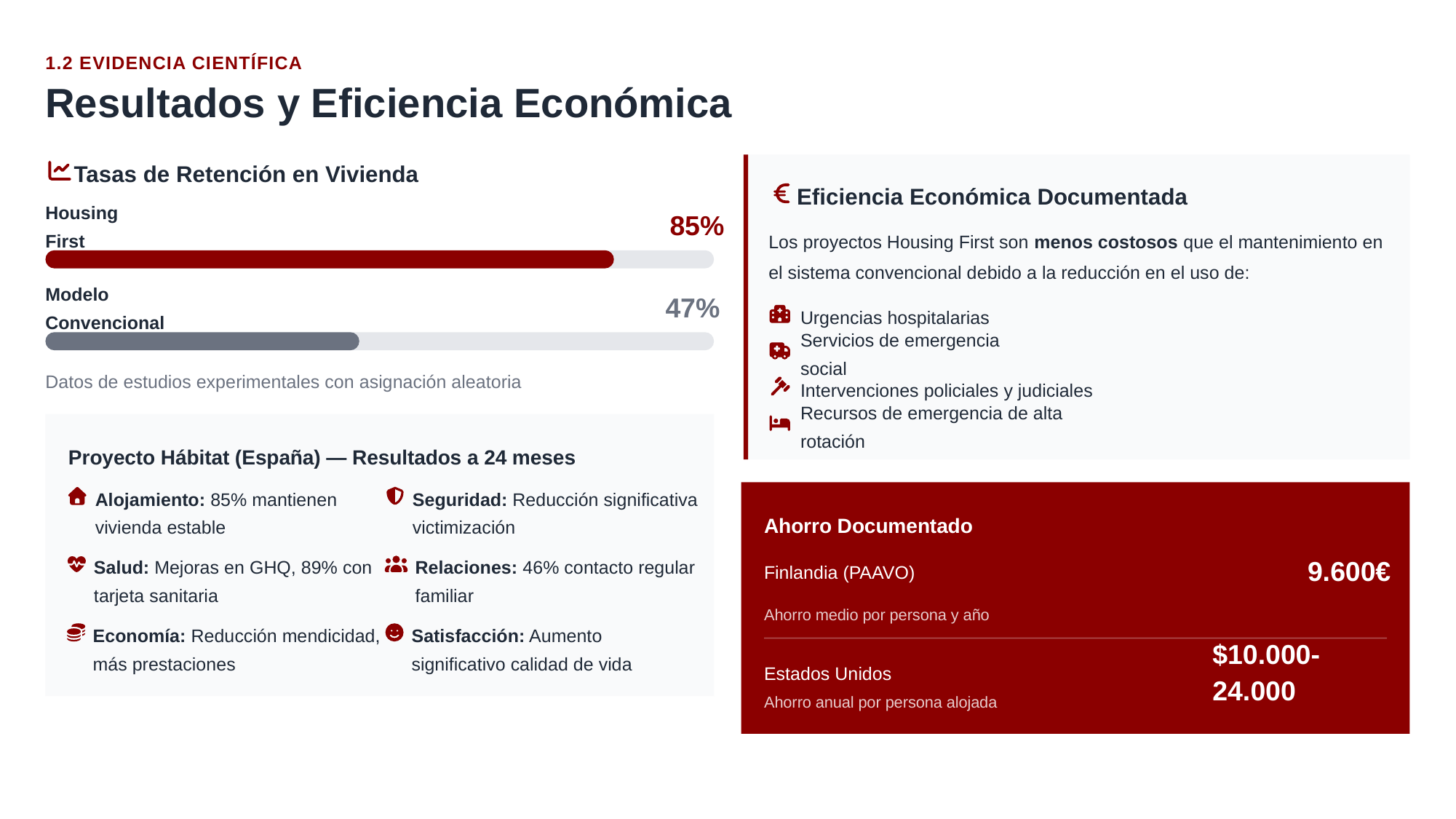

1.2 EVIDENCIA CIENTÍFICA
Resultados y Eficiencia Económica
Tasas de Retención en Vivienda

Eficiencia Económica Documentada

85%
Housing First
Los proyectos Housing First son menos costosos que el mantenimiento en el sistema convencional debido a la reducción en el uso de:

47%
Modelo Convencional
Urgencias hospitalarias

Servicios de emergencia social

Datos de estudios experimentales con asignación aleatoria
Intervenciones policiales y judiciales

Recursos de emergencia de alta rotación

Proyecto Hábitat (España) — Resultados a 24 meses
Alojamiento: 85% mantienen vivienda estable
Seguridad: Reducción significativa victimización

Ahorro Documentado
Salud: Mejoras en GHQ, 89% con tarjeta sanitaria
Relaciones: 46% contacto regular familiar
9.600€

Finlandia (PAAVO)
Ahorro medio por persona y año
Economía: Reducción mendicidad, más prestaciones
Satisfacción: Aumento significativo calidad de vida

$10.000-24.000
Estados Unidos
Ahorro anual por persona alojada